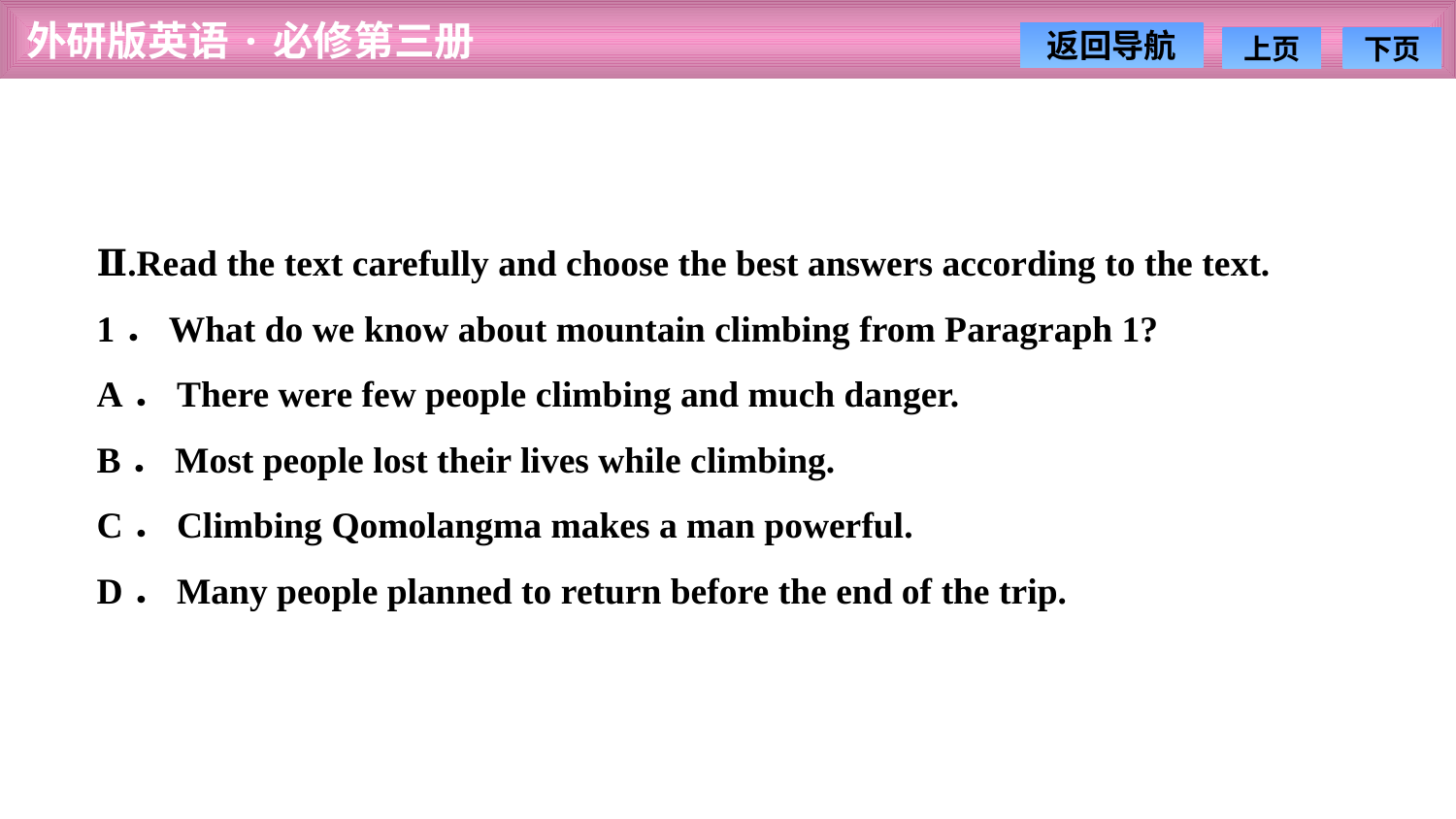

Ⅱ.Read the text carefully and choose the best answers according to the text.
1．What do we know about mountain climbing from Paragraph 1?
A．There were few people climbing and much danger.
B．Most people lost their lives while climbing.
C．Climbing Qomolangma makes a man powerful.
D．Many people planned to return before the end of the trip.